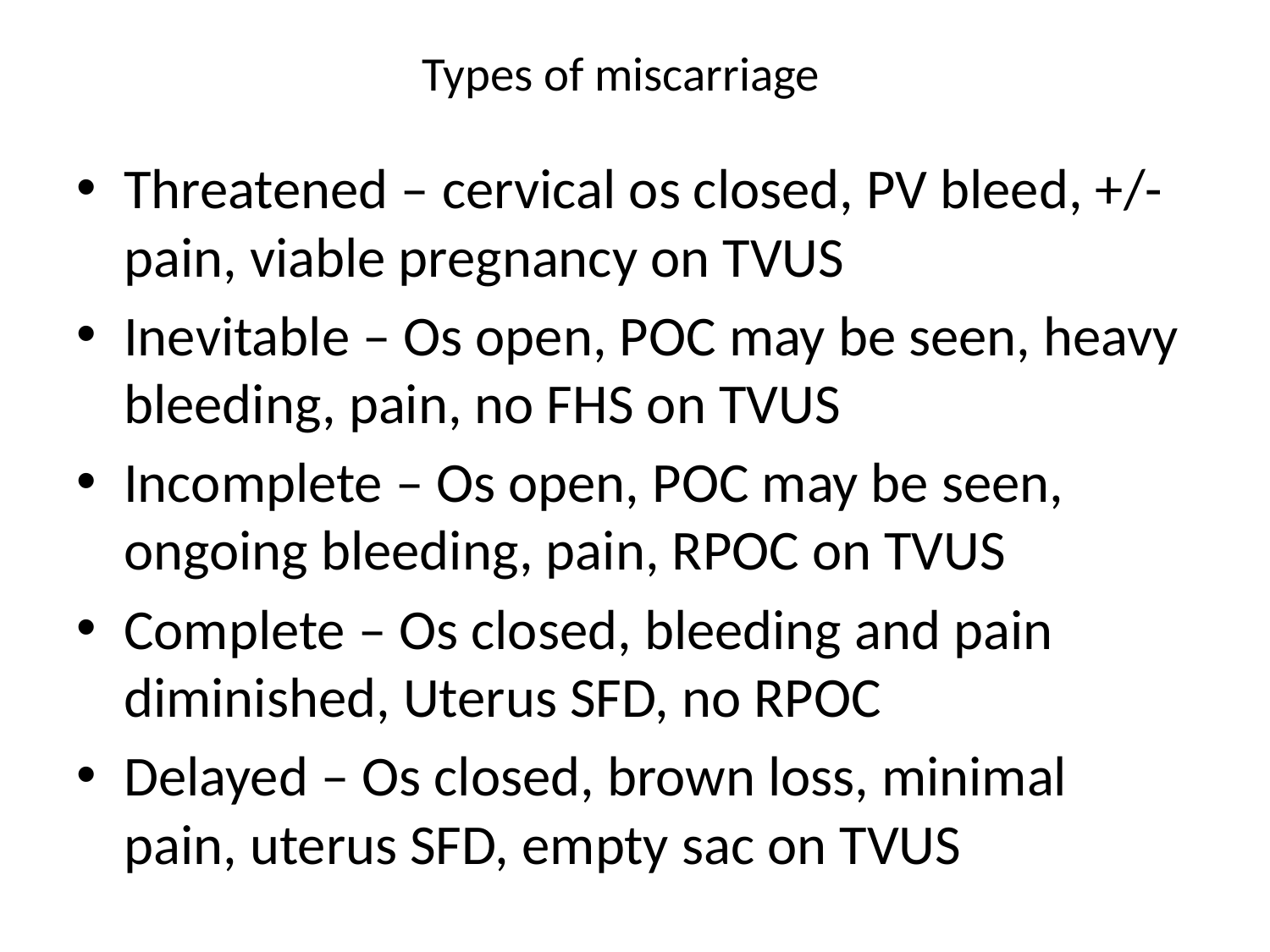

# Types of miscarriage
Threatened – cervical os closed, PV bleed, +/- pain, viable pregnancy on TVUS
Inevitable – Os open, POC may be seen, heavy bleeding, pain, no FHS on TVUS
Incomplete – Os open, POC may be seen, ongoing bleeding, pain, RPOC on TVUS
Complete – Os closed, bleeding and pain diminished, Uterus SFD, no RPOC
Delayed – Os closed, brown loss, minimal pain, uterus SFD, empty sac on TVUS